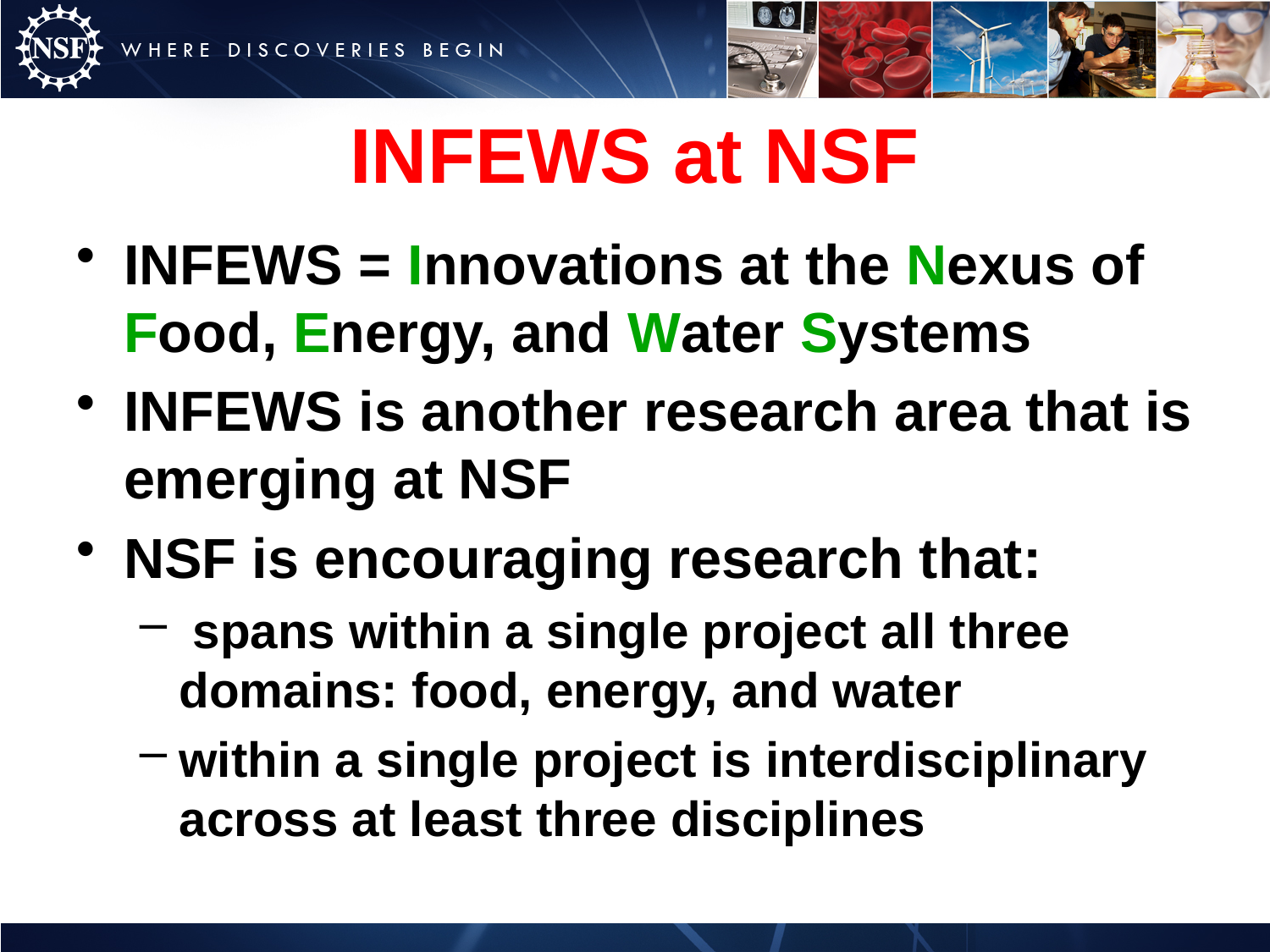

# INFEWS at NSF
INFEWS = Innovations at the Nexus of Food, Energy, and Water Systems
INFEWS is another research area that is emerging at NSF
NSF is encouraging research that:
 spans within a single project all three domains: food, energy, and water
within a single project is interdisciplinary across at least three disciplines